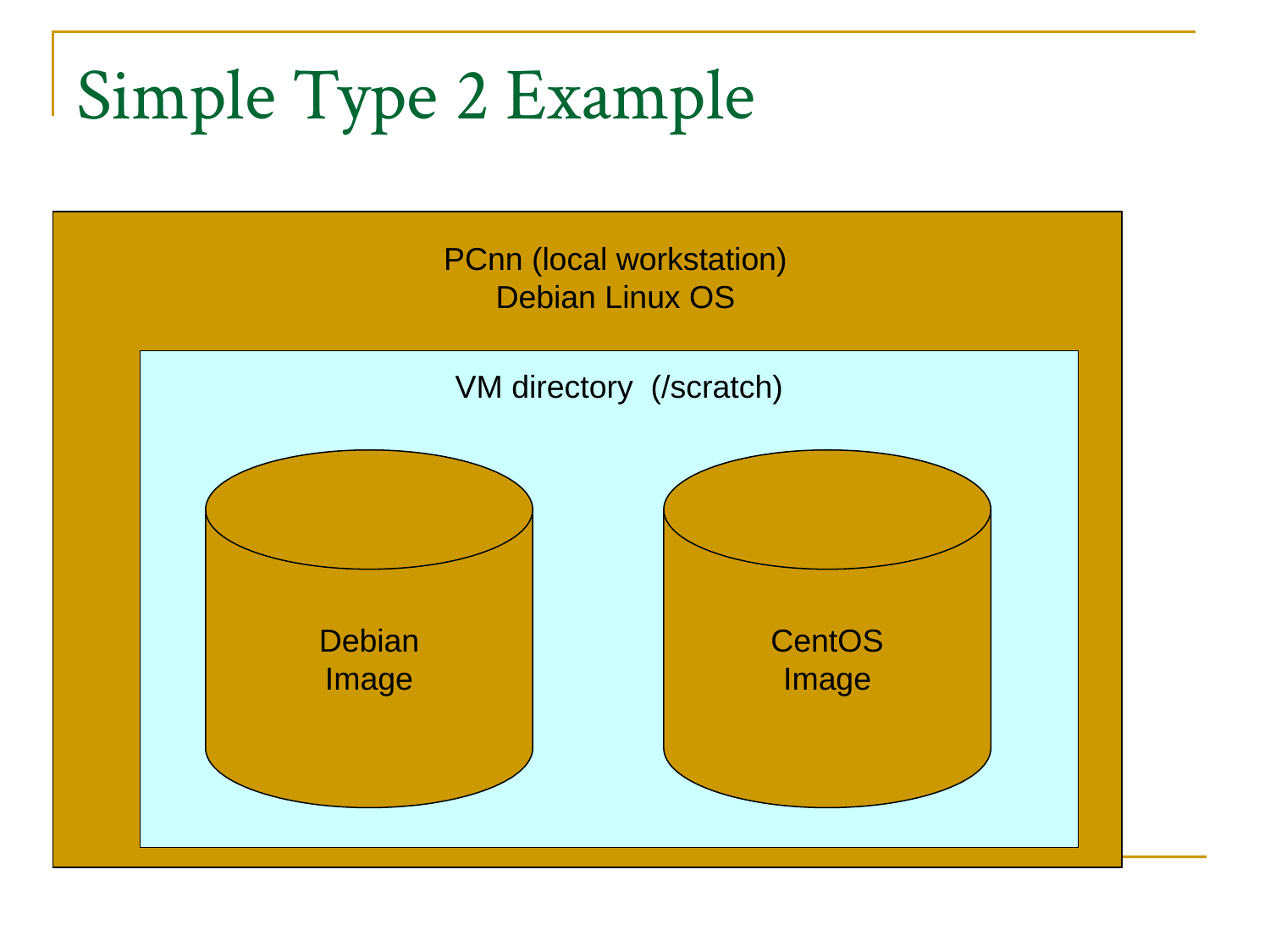

# Simple Type 2 Example

VM directory  (/scratch)
Debian
Image
CentOS
Image
PCnn (local workstation)
Debian Linux OS